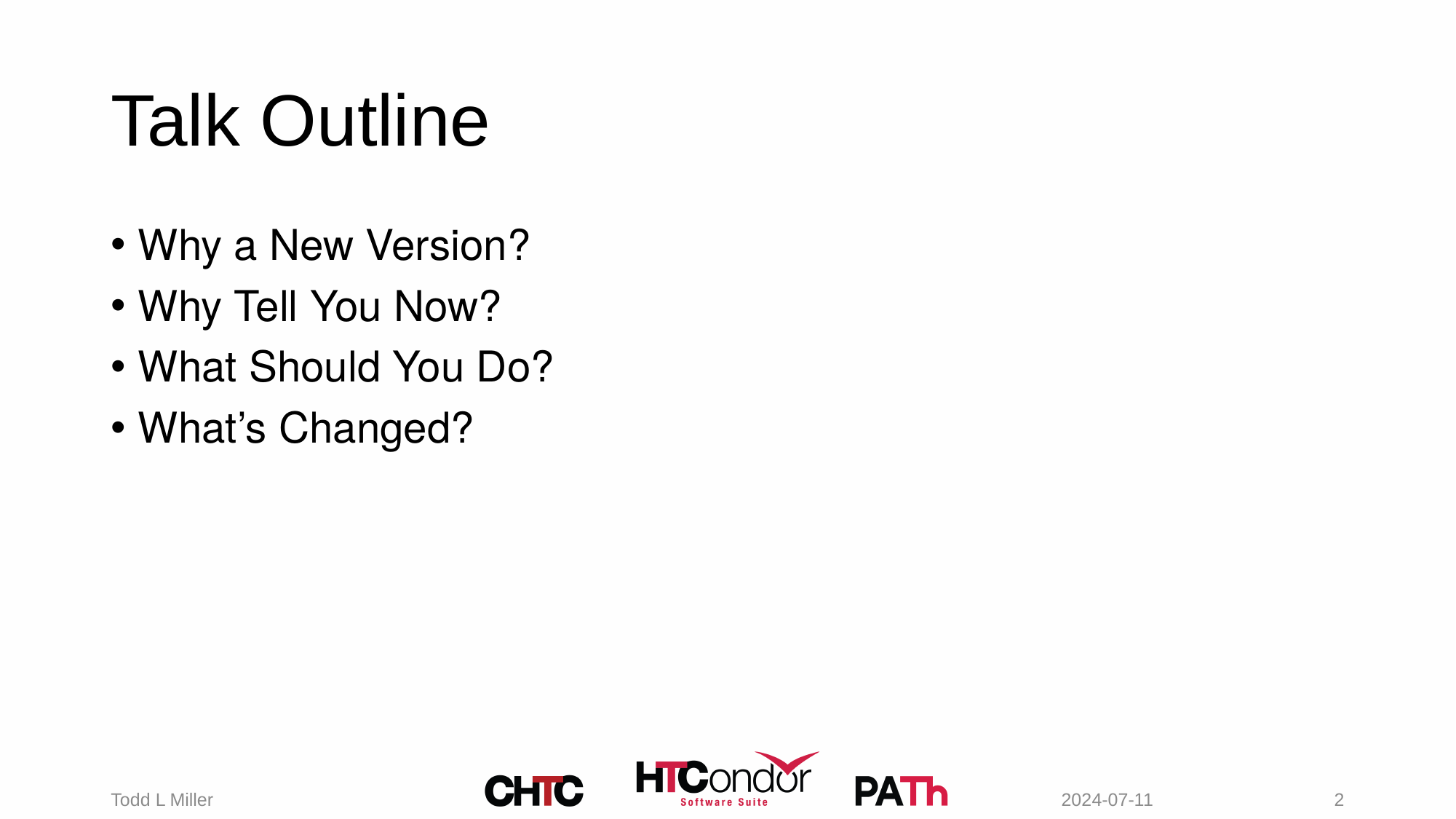

# Talk Outline
Why a New Version?
Why Tell You Now?
What Should You Do?
What’s Changed?
2024-07-11
2
Todd L Miller